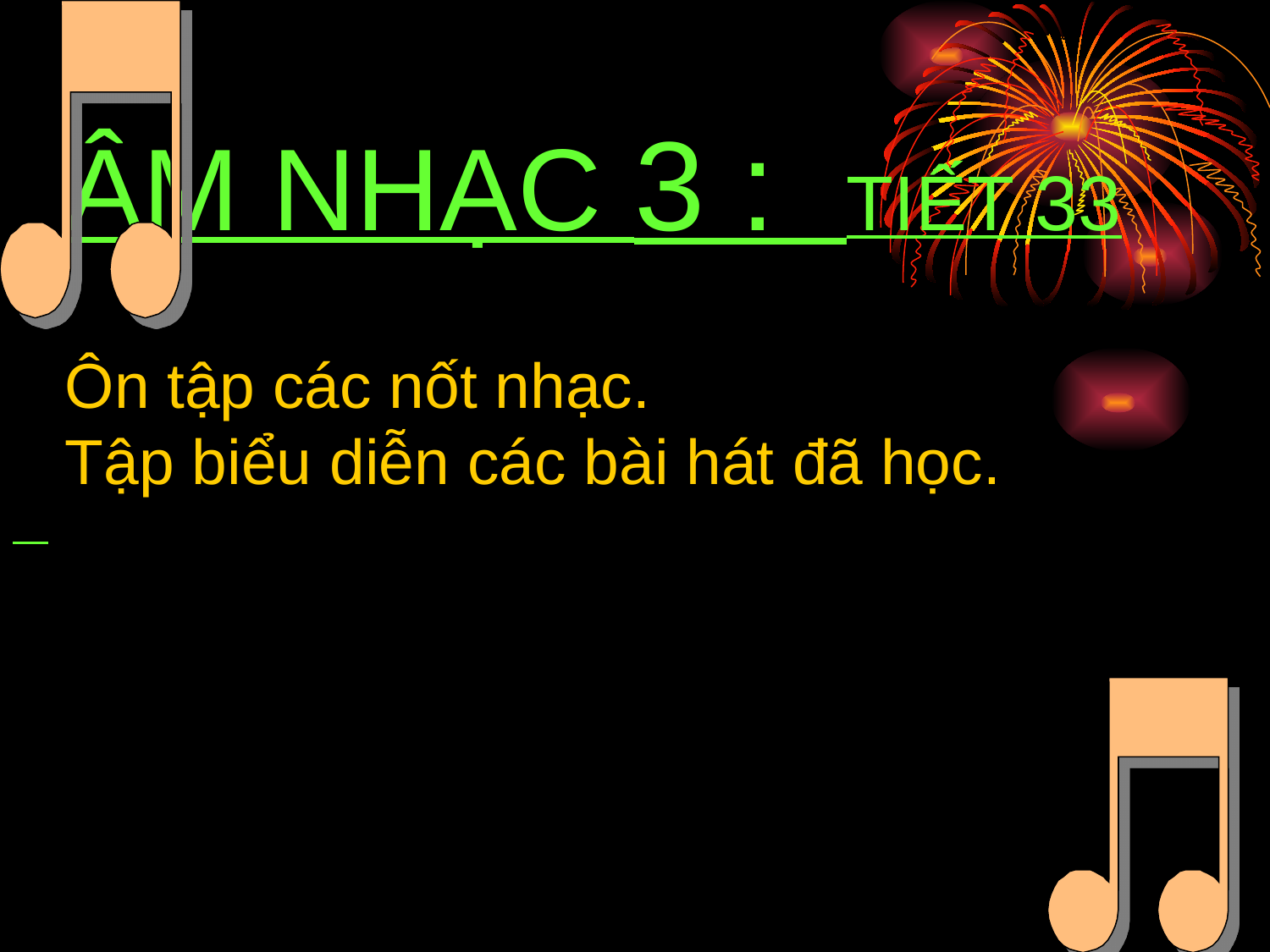

ÂM NHẠC 3 :  TIẾT 33
   Ôn tập các nốt nhạc.
   Tập biểu diễn các bài hát đã học.